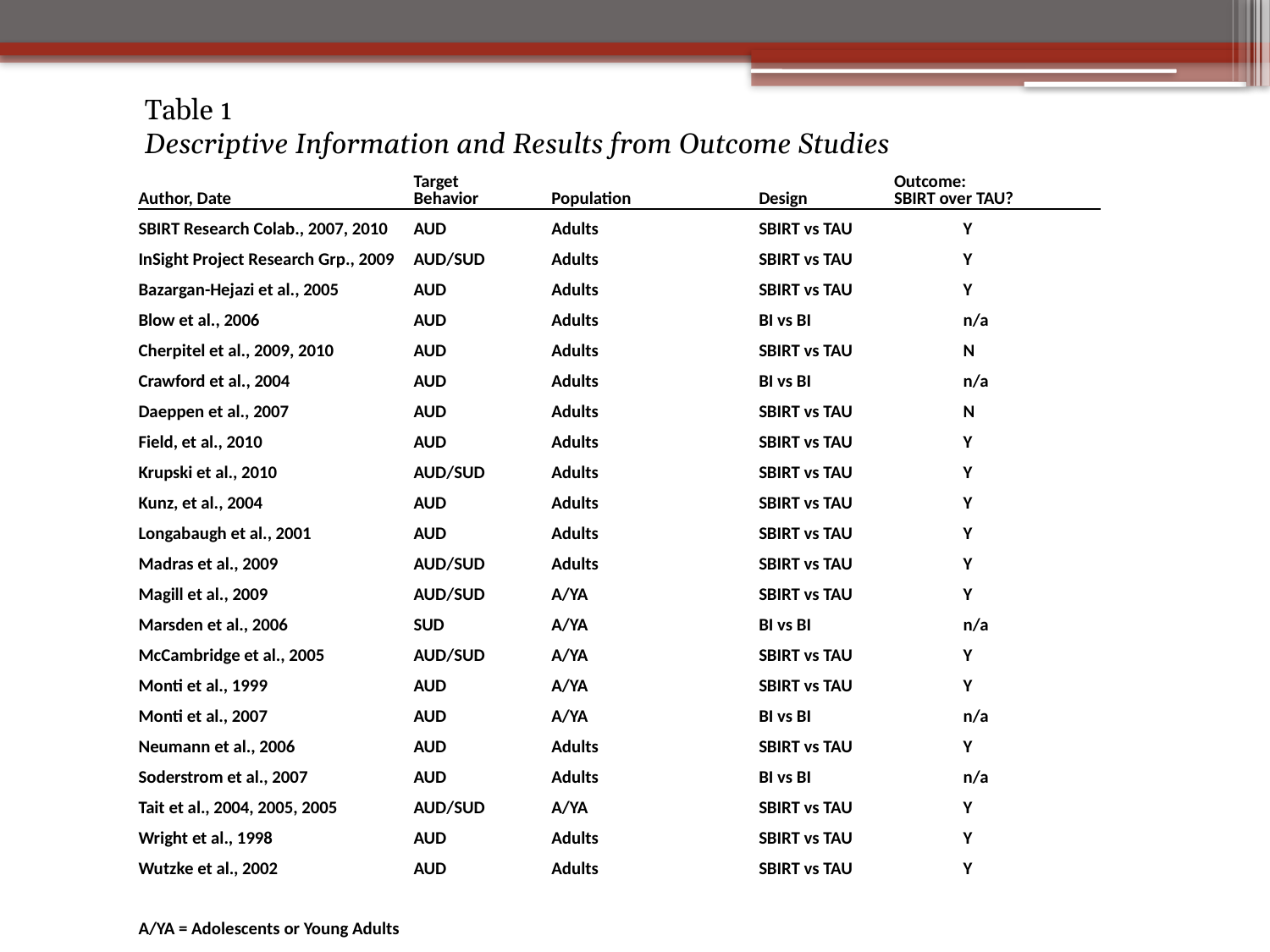

Table 1
Descriptive Information and Results from Outcome Studies

| Author, Date |  | Target Behavior |  | Population |  | Design | Outcome: SBIRT over TAU? |  |  |
| --- | --- | --- | --- | --- | --- | --- | --- | --- | --- |
| SBIRT Research Colab., 2007, 2010 |  | AUD |  | Adults |  | SBIRT vs TAU |  | Y |  |
| InSight Project Research Grp., 2009 |  | AUD/SUD |  | Adults |  | SBIRT vs TAU |  | Y |  |
| Bazargan-Hejazi et al., 2005 |  | AUD |  | Adults |  | SBIRT vs TAU |  | Y |  |
| Blow et al., 2006 |  | AUD |  | Adults |  | BI vs BI |  | n/a |  |
| Cherpitel et al., 2009, 2010 |  | AUD |  | Adults |  | SBIRT vs TAU |  | N |  |
| Crawford et al., 2004 |  | AUD |  | Adults |  | BI vs BI |  | n/a |  |
| Daeppen et al., 2007 |  | AUD |  | Adults |  | SBIRT vs TAU |  | N |  |
| Field, et al., 2010 |  | AUD |  | Adults |  | SBIRT vs TAU |  | Y |  |
| Krupski et al., 2010 |  | AUD/SUD |  | Adults |  | SBIRT vs TAU |  | Y |  |
| Kunz, et al., 2004 |  | AUD |  | Adults |  | SBIRT vs TAU |  | Y |  |
| Longabaugh et al., 2001 |  | AUD |  | Adults |  | SBIRT vs TAU |  | Y |  |
| Madras et al., 2009 |  | AUD/SUD |  | Adults |  | SBIRT vs TAU |  | Y |  |
| Magill et al., 2009 |  | AUD/SUD |  | A/YA |  | SBIRT vs TAU |  | Y |  |
| Marsden et al., 2006 |  | SUD |  | A/YA |  | BI vs BI |  | n/a |  |
| McCambridge et al., 2005 |  | AUD/SUD |  | A/YA |  | SBIRT vs TAU |  | Y |  |
| Monti et al., 1999 |  | AUD |  | A/YA |  | SBIRT vs TAU |  | Y |  |
| Monti et al., 2007 |  | AUD |  | A/YA |  | BI vs BI |  | n/a |  |
| Neumann et al., 2006 |  | AUD |  | Adults |  | SBIRT vs TAU |  | Y |  |
| Soderstrom et al., 2007 |  | AUD |  | Adults |  | BI vs BI |  | n/a |  |
| Tait et al., 2004, 2005, 2005 |  | AUD/SUD |  | A/YA |  | SBIRT vs TAU |  | Y |  |
| Wright et al., 1998 |  | AUD |  | Adults |  | SBIRT vs TAU |  | Y |  |
| Wutzke et al., 2002 |  | AUD |  | Adults |  | SBIRT vs TAU |  | Y |  |
|  |  |  |  |  |  |  |  |  |  |
| A/YA = Adolescents or Young Adults |  |  |  |  |  |  |  |  |  |